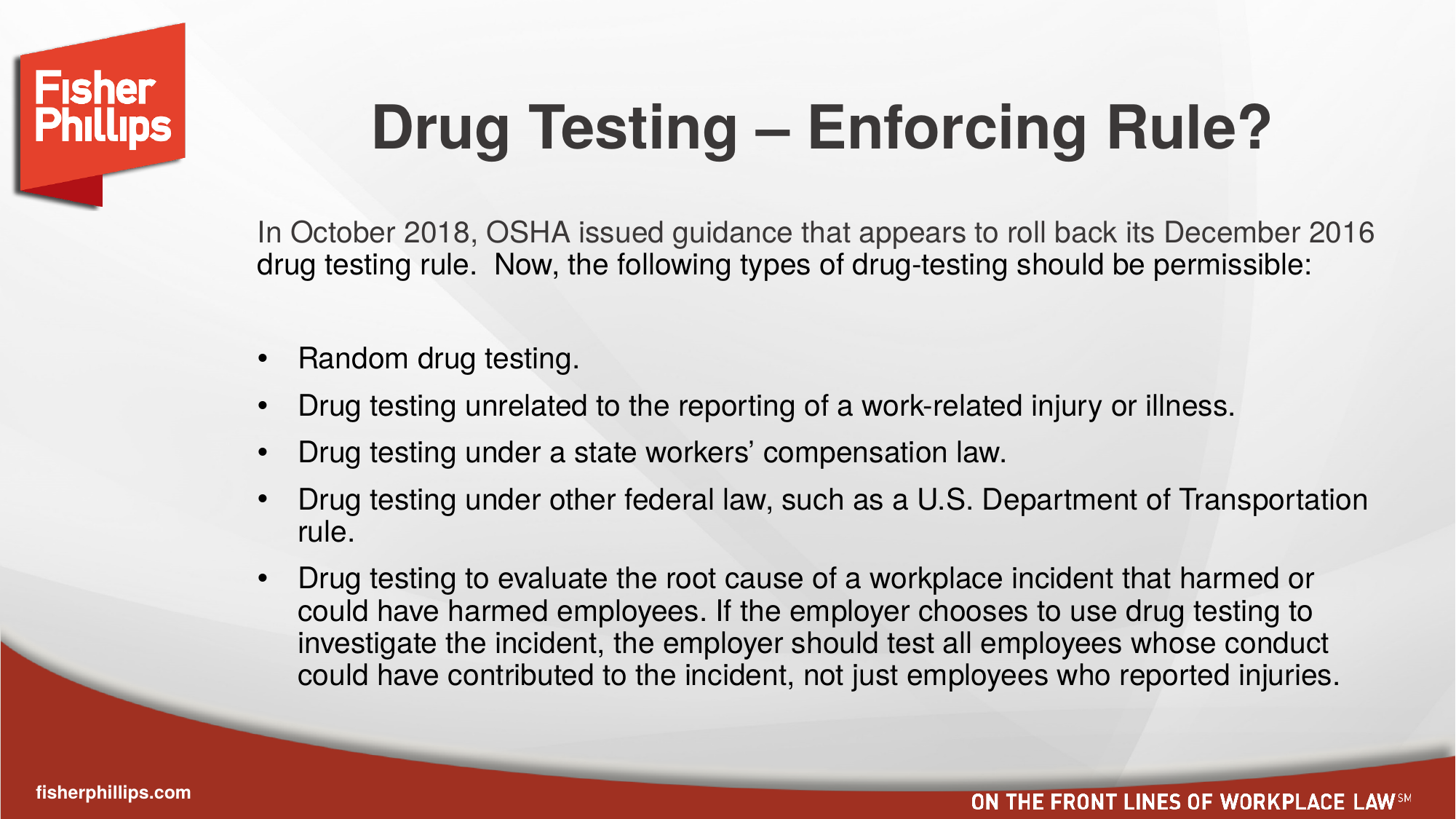

# Drug Testing – Enforcing Rule?
In October 2018, OSHA issued guidance that appears to roll back its December 2016 drug testing rule.  Now, the following types of drug-testing should be permissible:

Random drug testing.
Drug testing unrelated to the reporting of a work-related injury or illness.
Drug testing under a state workers’ compensation law.
Drug testing under other federal law, such as a U.S. Department of Transportation rule.
Drug testing to evaluate the root cause of a workplace incident that harmed or could have harmed employees. If the employer chooses to use drug testing to investigate the incident, the employer should test all employees whose conduct could have contributed to the incident, not just employees who reported injuries.